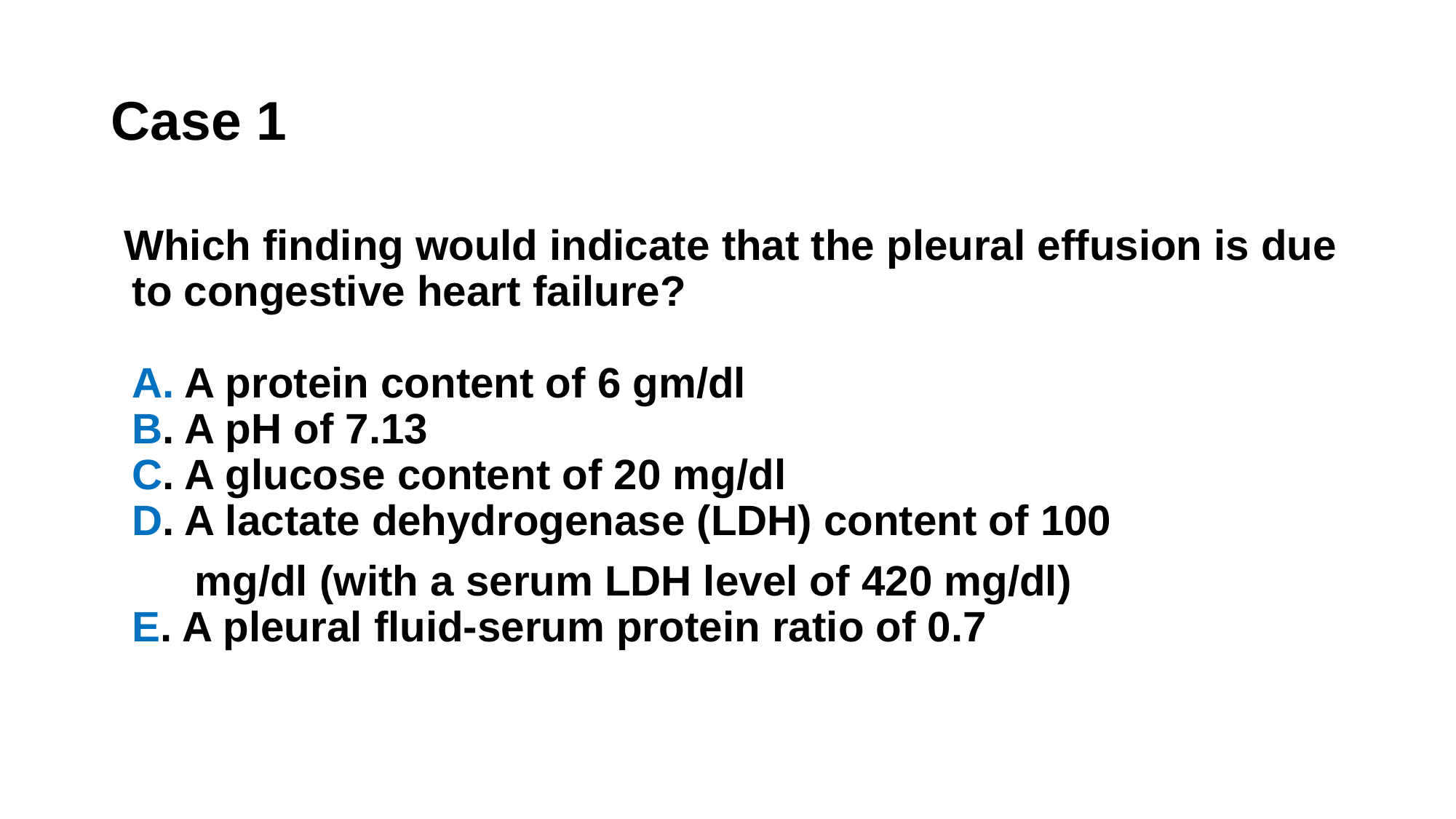

# Case 1
Which finding would indicate that the pleural effusion is due to congestive heart failure?
A. A protein content of 6 gm/dl
B. A pH of 7.13
C. A glucose content of 20 mg/dl
D. A lactate dehydrogenase (LDH) content of 100
      mg/dl (with a serum LDH level of 420 mg/dl)
E. A pleural fluid-serum protein ratio of 0.7